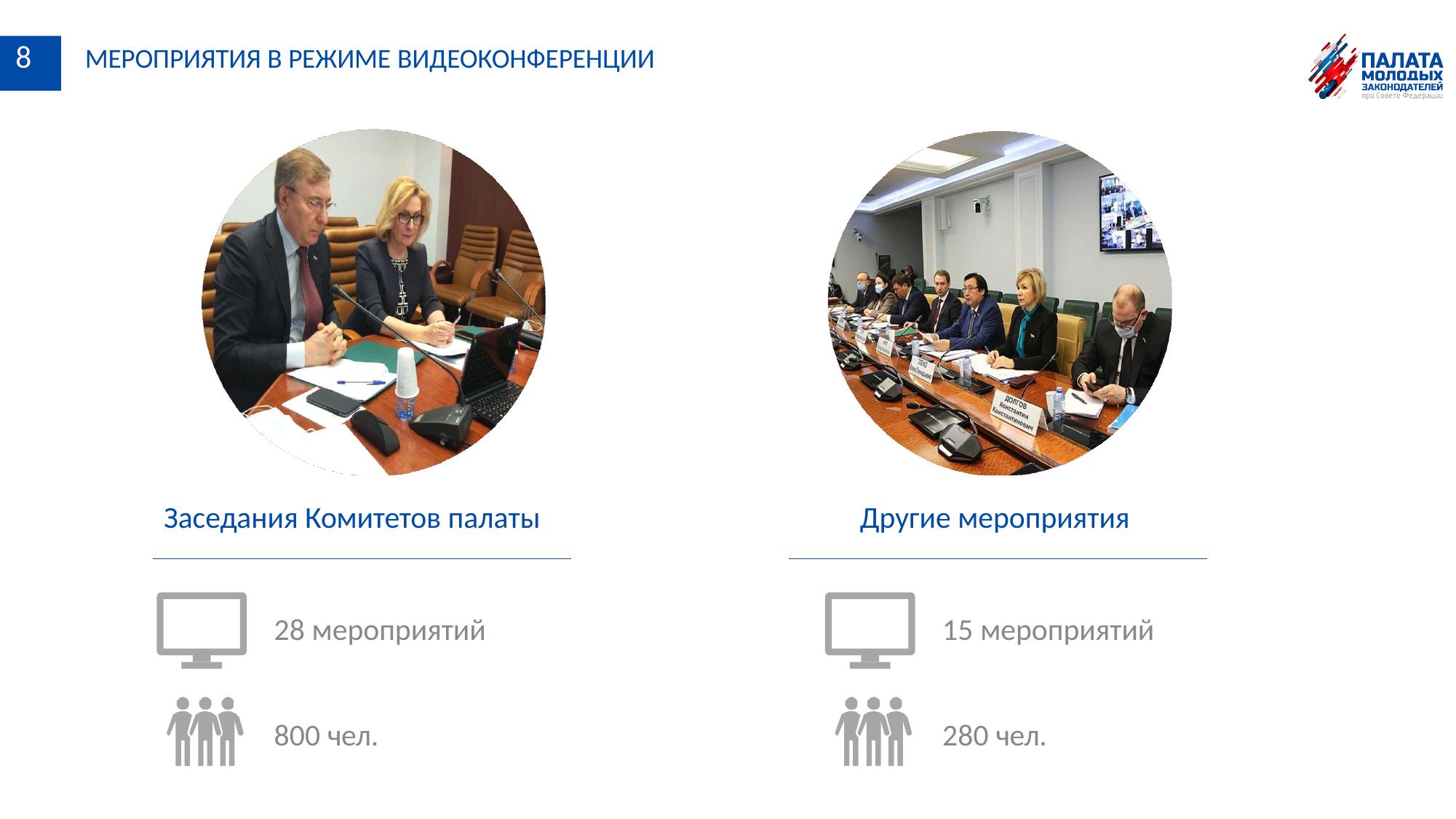

# 8	МЕРОПРИЯТИЯ В РЕЖИМЕ ВИДЕОКОНФЕРЕНЦИИ

Заседания Комитетов палаты
Другие мероприятия

28 мероприятий
15 мероприятий

800 чел.
280 чел.